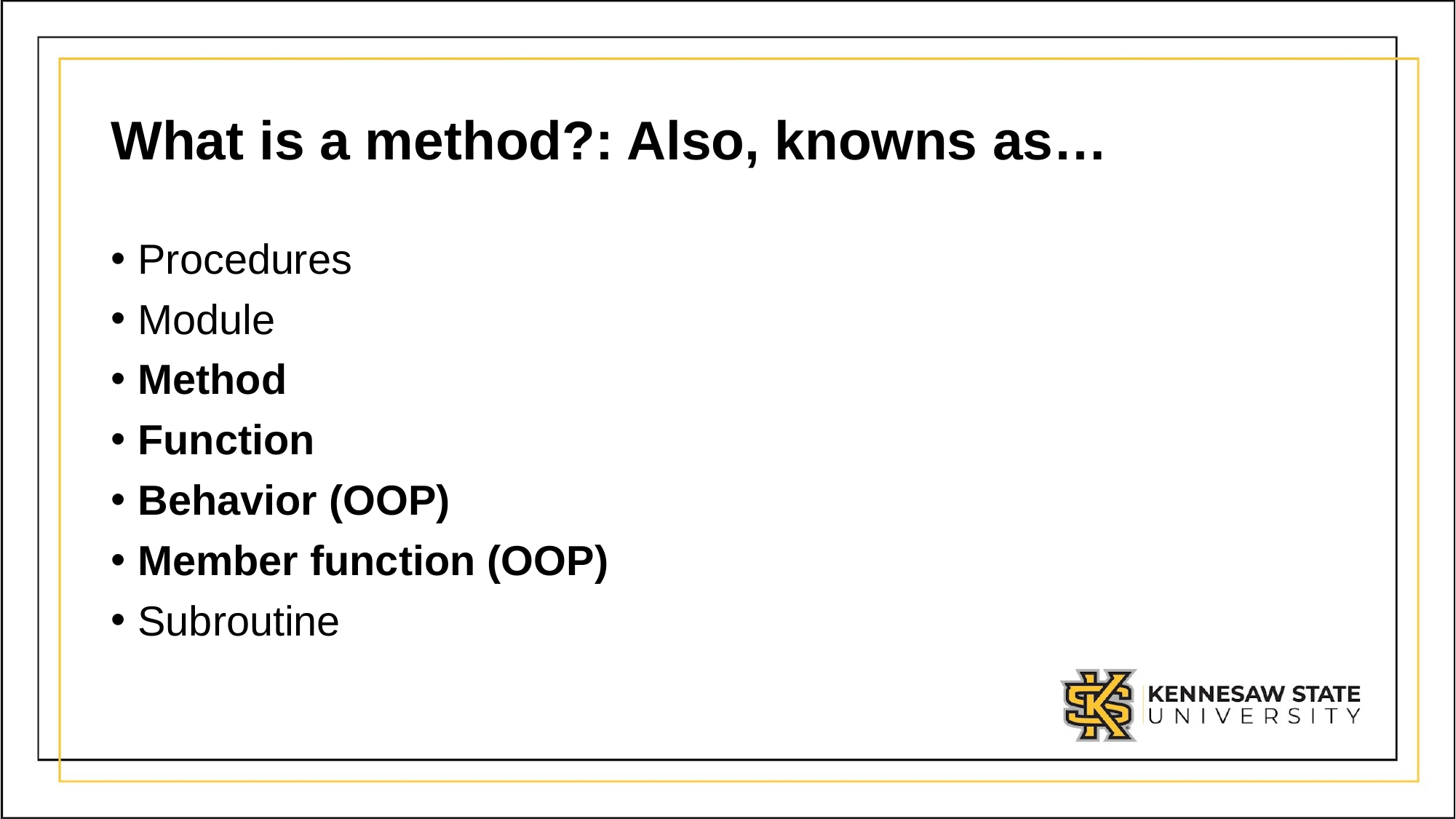

# What is a method?: Also, knowns as…
Procedures
Module
Method
Function
Behavior (OOP)
Member function (OOP)
Subroutine